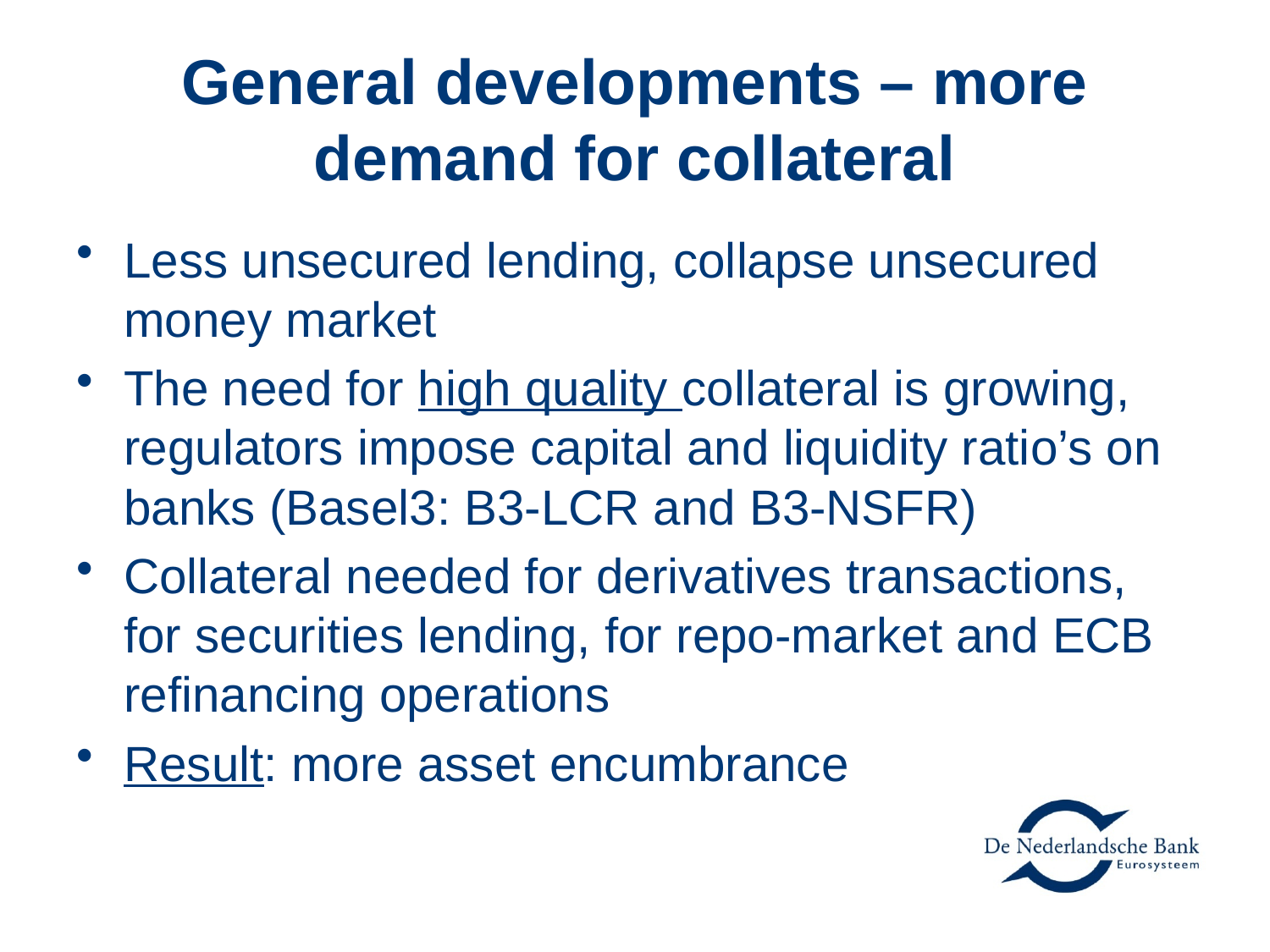

# General developments – more demand for collateral
Less unsecured lending, collapse unsecured money market
The need for high quality collateral is growing, regulators impose capital and liquidity ratio’s on banks (Basel3: B3-LCR and B3-NSFR)
Collateral needed for derivatives transactions, for securities lending, for repo-market and ECB refinancing operations
Result: more asset encumbrance